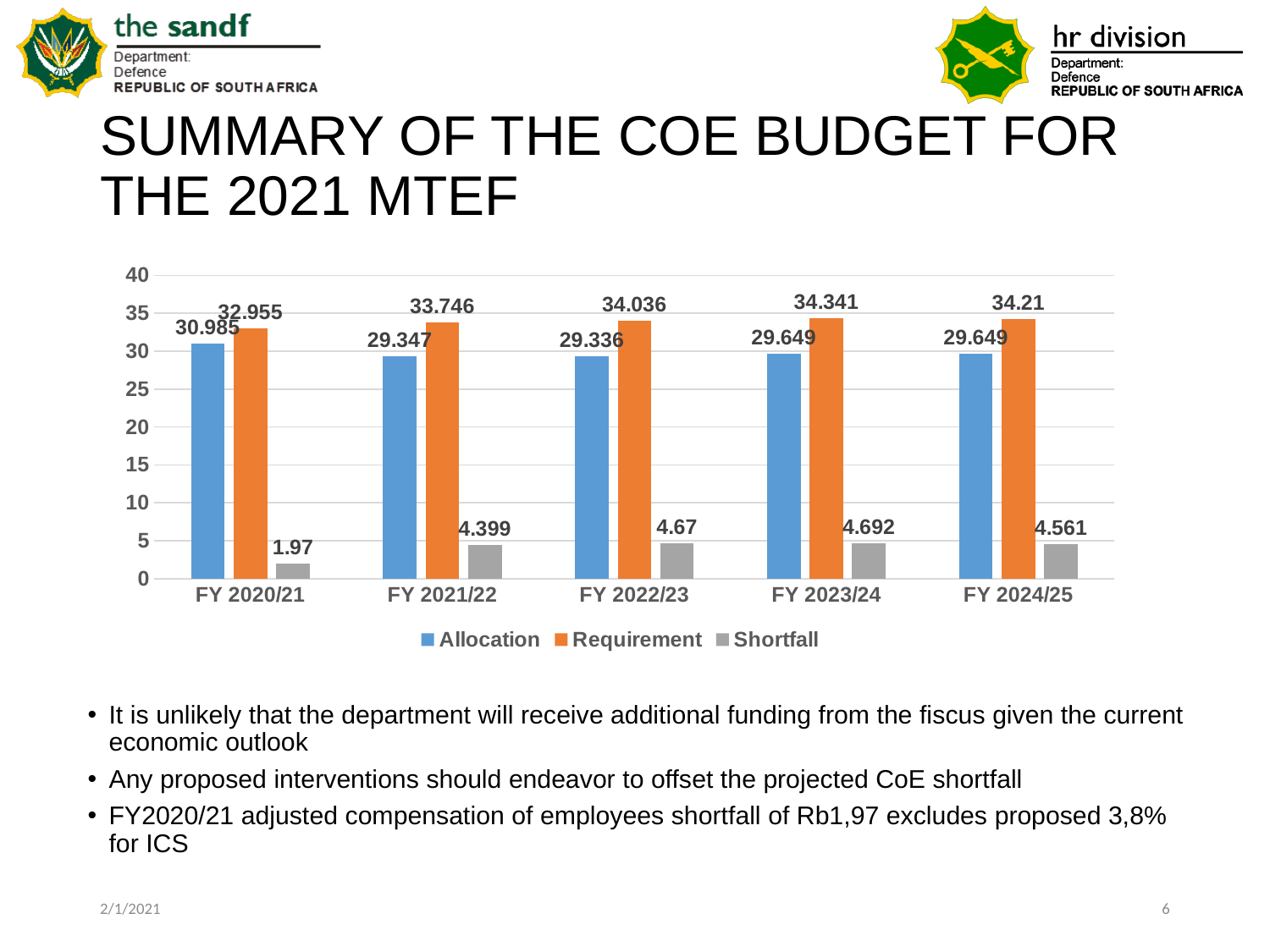

# SUMMARY OF THE COE BUDGET FOR THE 2021 MTEF

### Chart

| Category | Allocation | Requirement | Shortfall |
|---|---|---|---|
| FY 2020/21 | 30.985 | 32.955 | 1.97 |
| FY 2021/22 | 29.347 | 33.746 | 4.399 |
| FY 2022/23 | 29.336 | 34.036 | 4.67 |
| FY 2023/24 | 29.649 | 34.341 | 4.692 |
| FY 2024/25 | 29.649 | 34.21 | 4.561 |
It is unlikely that the department will receive additional funding from the fiscus given the current economic outlook
Any proposed interventions should endeavor to offset the projected CoE shortfall
FY2020/21 adjusted compensation of employees shortfall of Rb1,97 excludes proposed 3,8% for ICS
2/1/2021
6